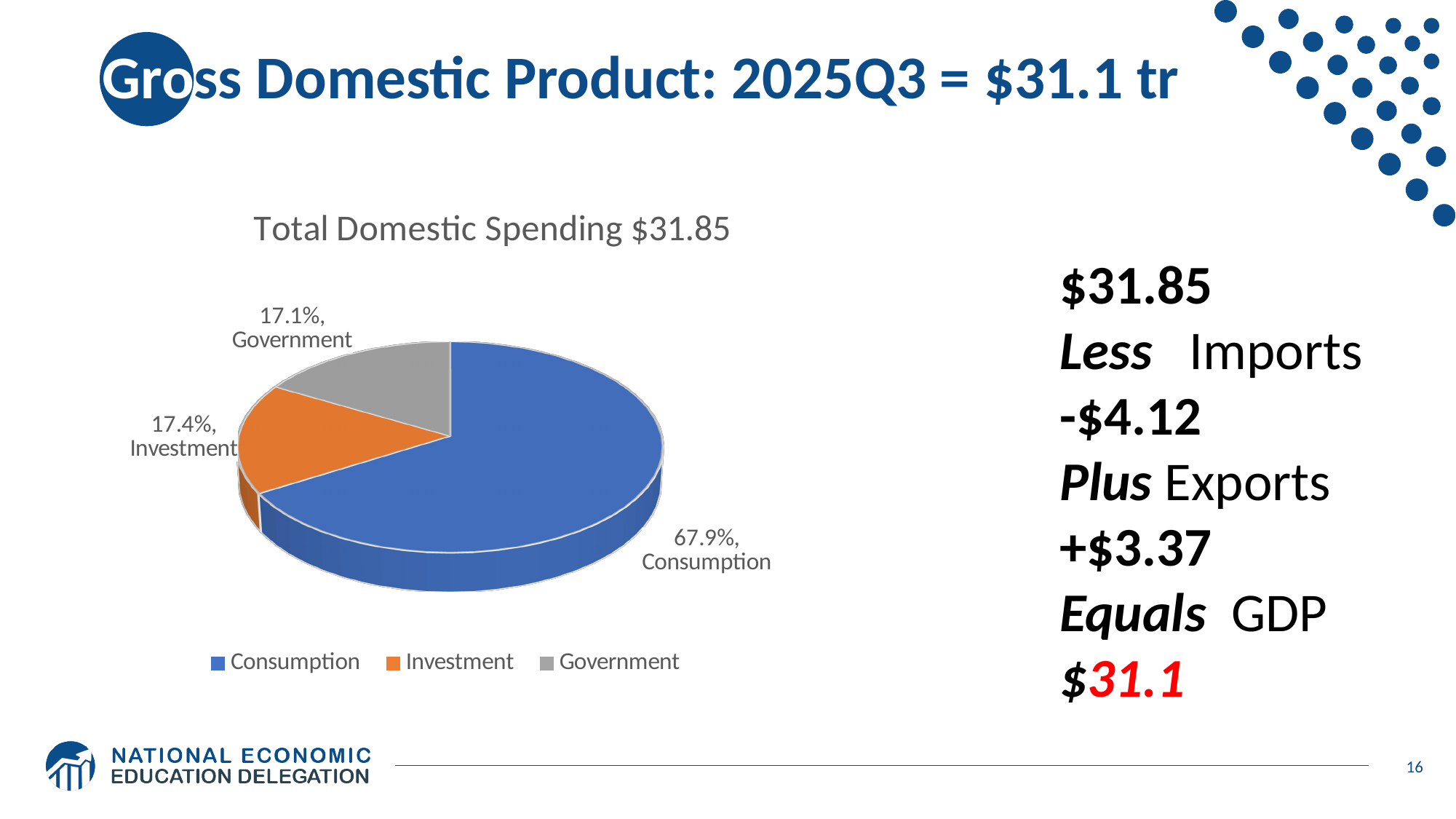

# Gross Domestic Product: 2025Q3 = $31.1 tr

[unsupported chart]

$31.85
Less   Imports
-$4.12
Plus Exports
+$3.37
Equals  GDP
$31.1
16